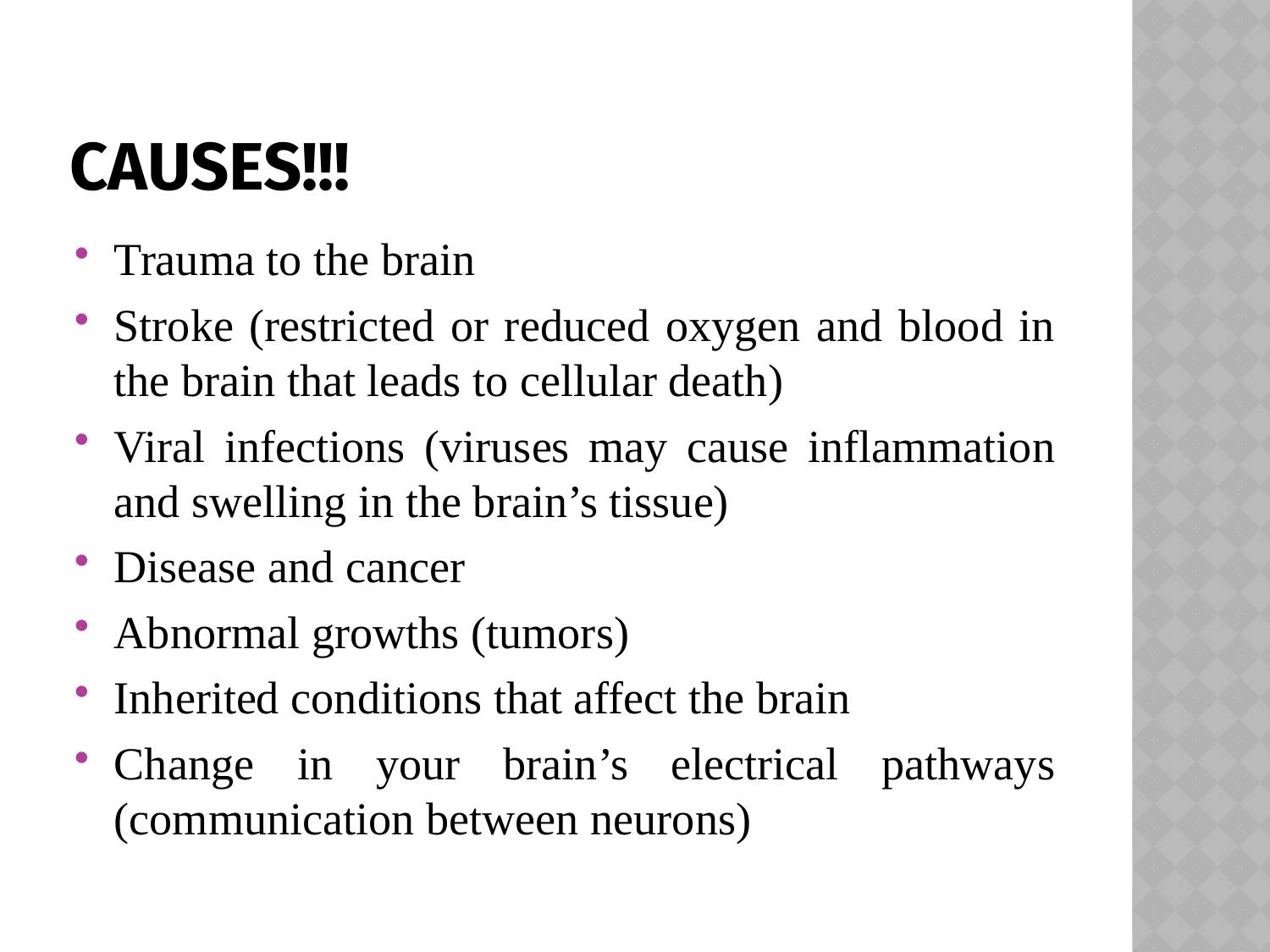

# CAUSES!!!
Trauma to the brain
Stroke (restricted or reduced oxygen and blood in the brain that leads to cellular death)
Viral infections (viruses may cause inflammation and swelling in the brain’s tissue)
Disease and cancer
Abnormal growths (tumors)
Inherited conditions that affect the brain
Change in your brain’s electrical pathways (communication between neurons)